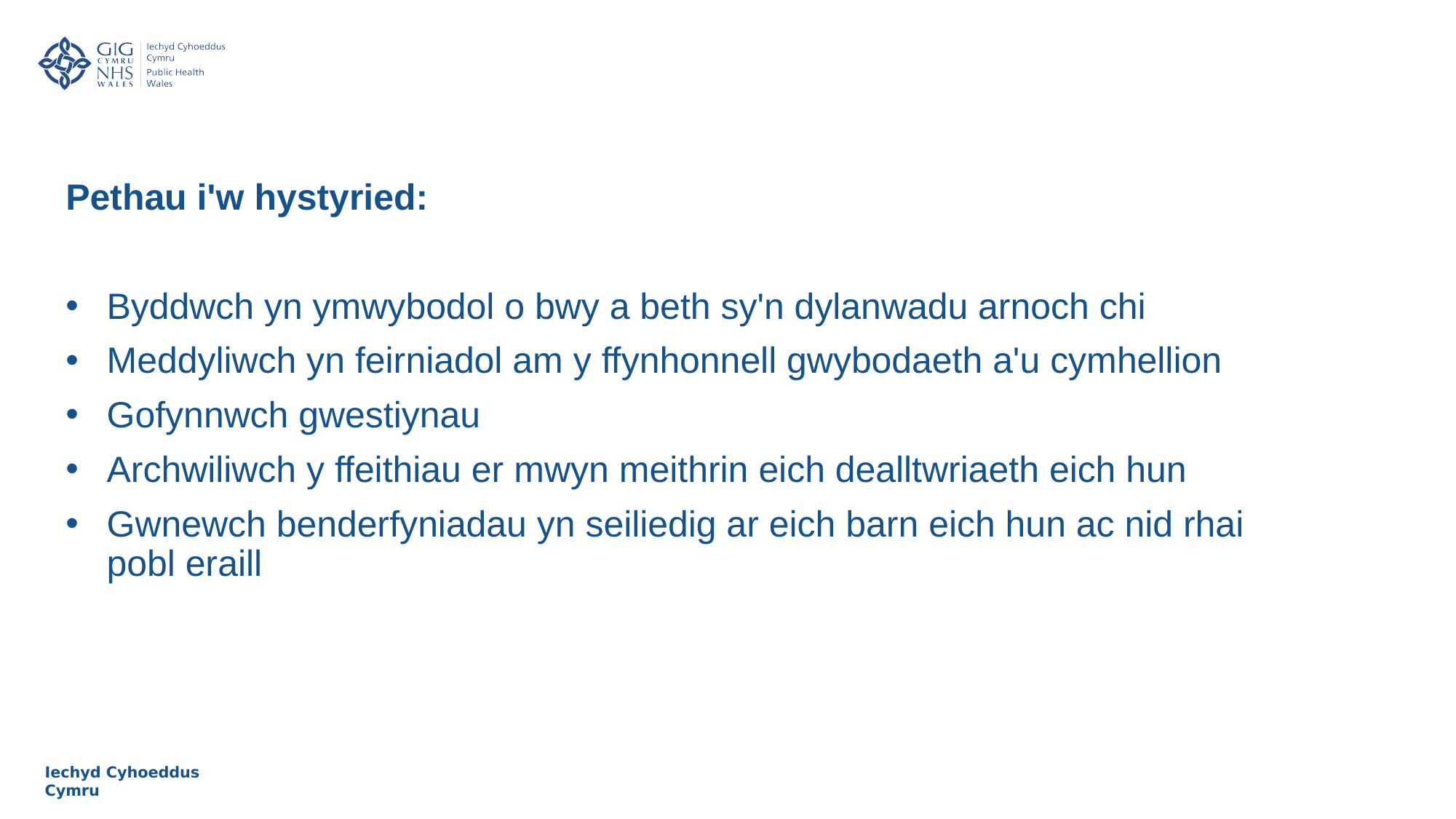

Pethau i'w hystyried:

Byddwch yn ymwybodol o bwy a beth sy'n dylanwadu arnoch chi
Meddyliwch yn feirniadol am y ffynhonnell gwybodaeth a'u cymhellion
Gofynnwch gwestiynau
Archwiliwch y ffeithiau er mwyn meithrin eich dealltwriaeth eich hun
Gwnewch benderfyniadau yn seiliedig ar eich barn eich hun ac nid rhai pobl eraill